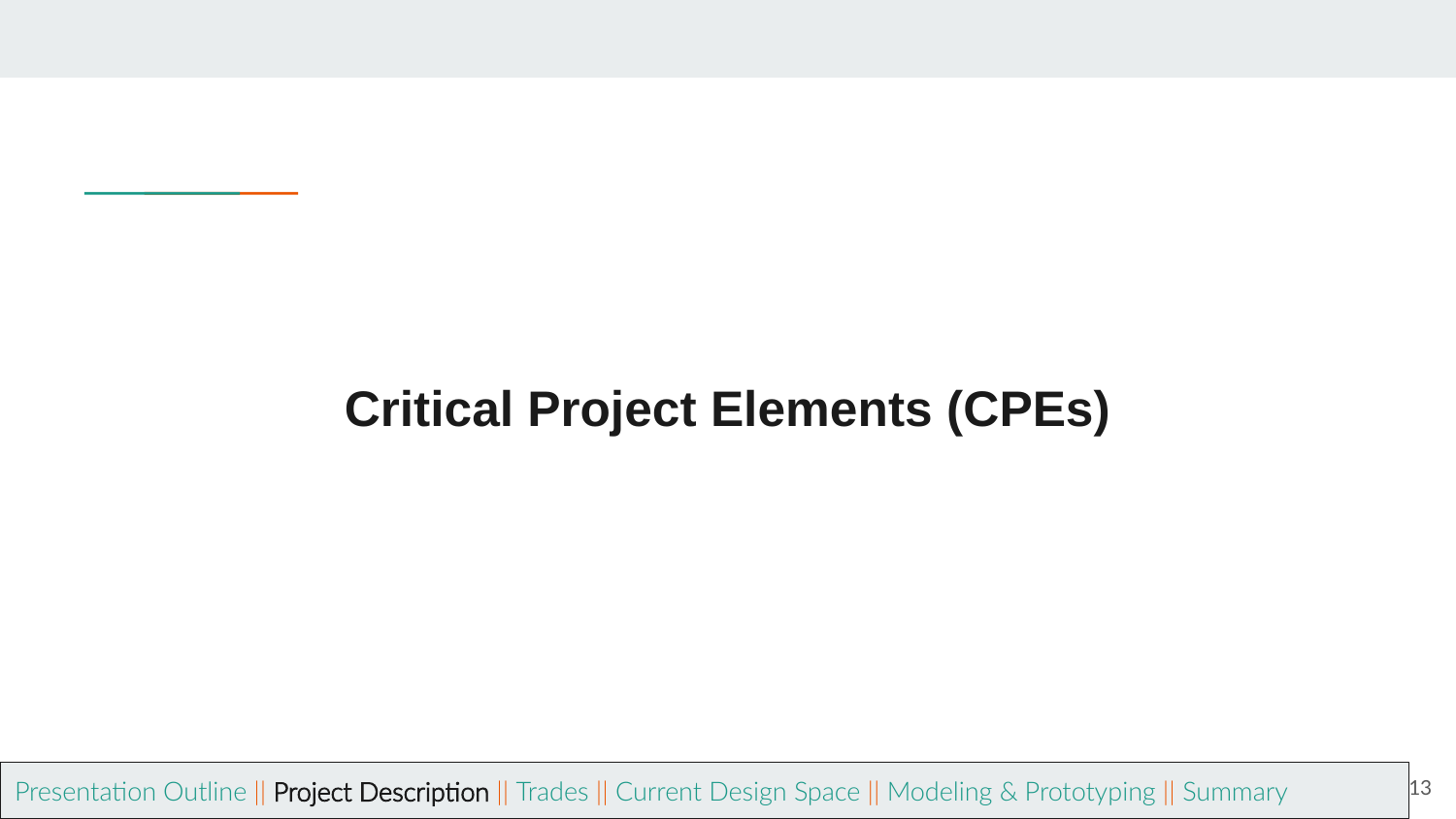

# Critical Project Elements (CPEs)
13
Presentation Outline || Project Description || Trades || Current Design Space || Modeling & Prototyping || Summary